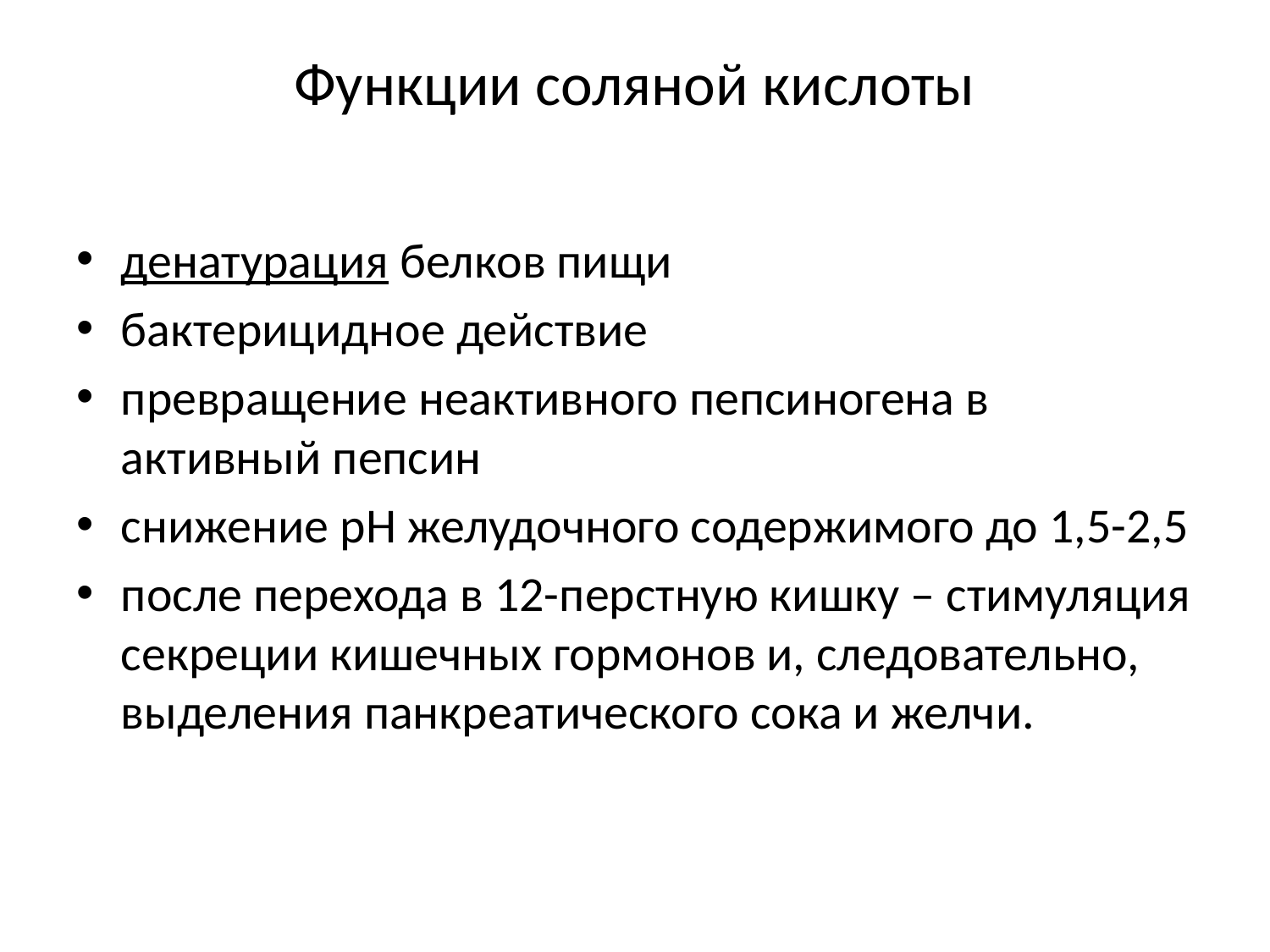

# Функции соляной кислоты
денатурация белков пищи
бактерицидное действие
превращение неактивного пепсиногена в активный пепсин
снижение рН желудочного содержимого до 1,5-2,5
после перехода в 12-перстную кишку – стимуляция секреции кишечных гормонов и, следовательно, выделения панкреатического сока и желчи.